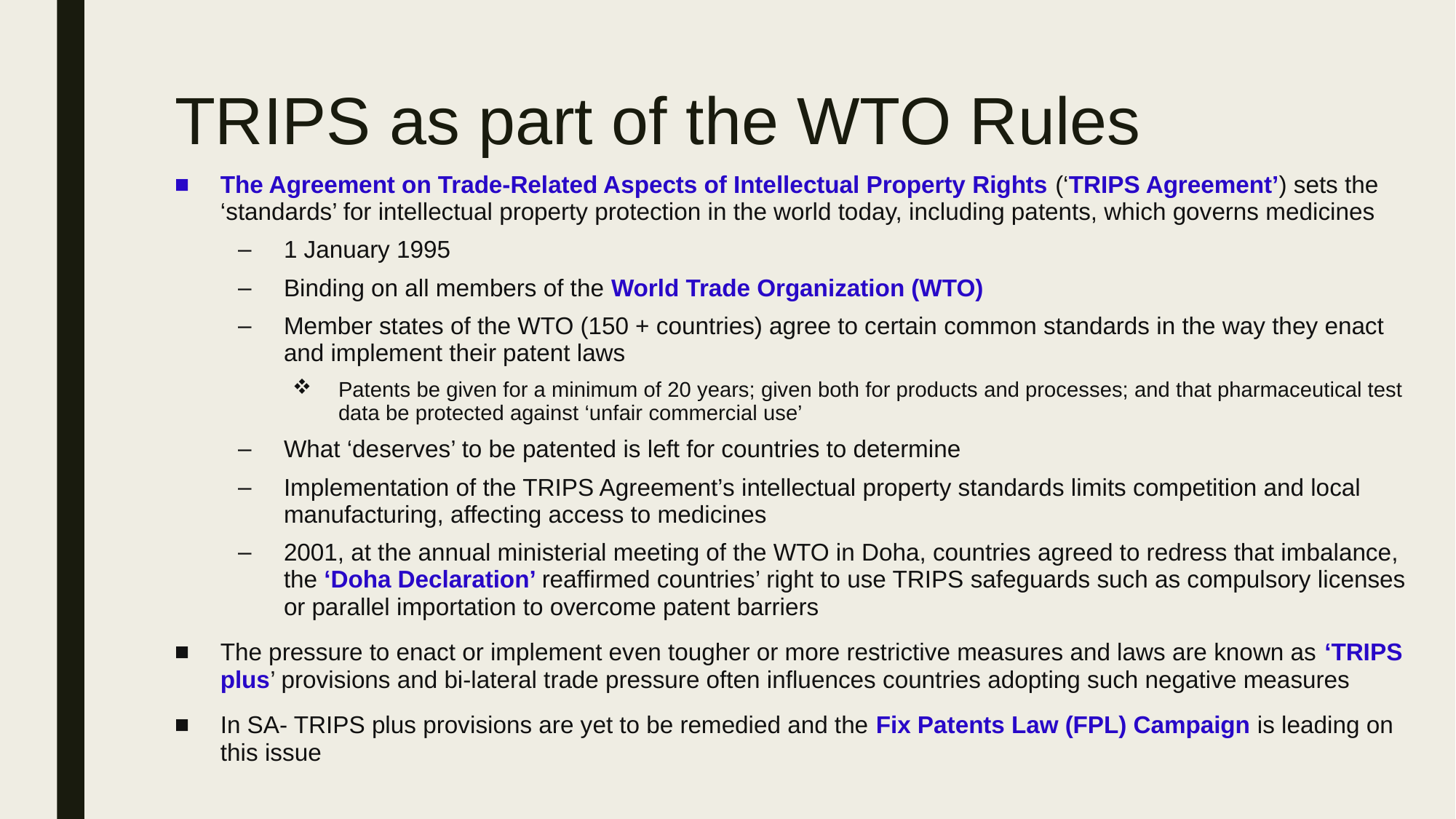

# TRIPS as part of the WTO Rules
The Agreement on Trade-Related Aspects of Intellectual Property Rights (‘TRIPS Agreement’) sets the ‘standards’ for intellectual property protection in the world today, including patents, which governs medicines
1 January 1995
Binding on all members of the World Trade Organization (WTO)
Member states of the WTO (150 + countries) agree to certain common standards in the way they enact and implement their patent laws
Patents be given for a minimum of 20 years; given both for products and processes; and that pharmaceutical test data be protected against ‘unfair commercial use’
What ‘deserves’ to be patented is left for countries to determine
Implementation of the TRIPS Agreement’s intellectual property standards limits competition and local manufacturing, affecting access to medicines
2001, at the annual ministerial meeting of the WTO in Doha, countries agreed to redress that imbalance, the ‘Doha Declaration’ reaffirmed countries’ right to use TRIPS safeguards such as compulsory licenses or parallel importation to overcome patent barriers
The pressure to enact or implement even tougher or more restrictive measures and laws are known as ‘TRIPS plus’ provisions and bi-lateral trade pressure often influences countries adopting such negative measures
In SA- TRIPS plus provisions are yet to be remedied and the Fix Patents Law (FPL) Campaign is leading on this issue